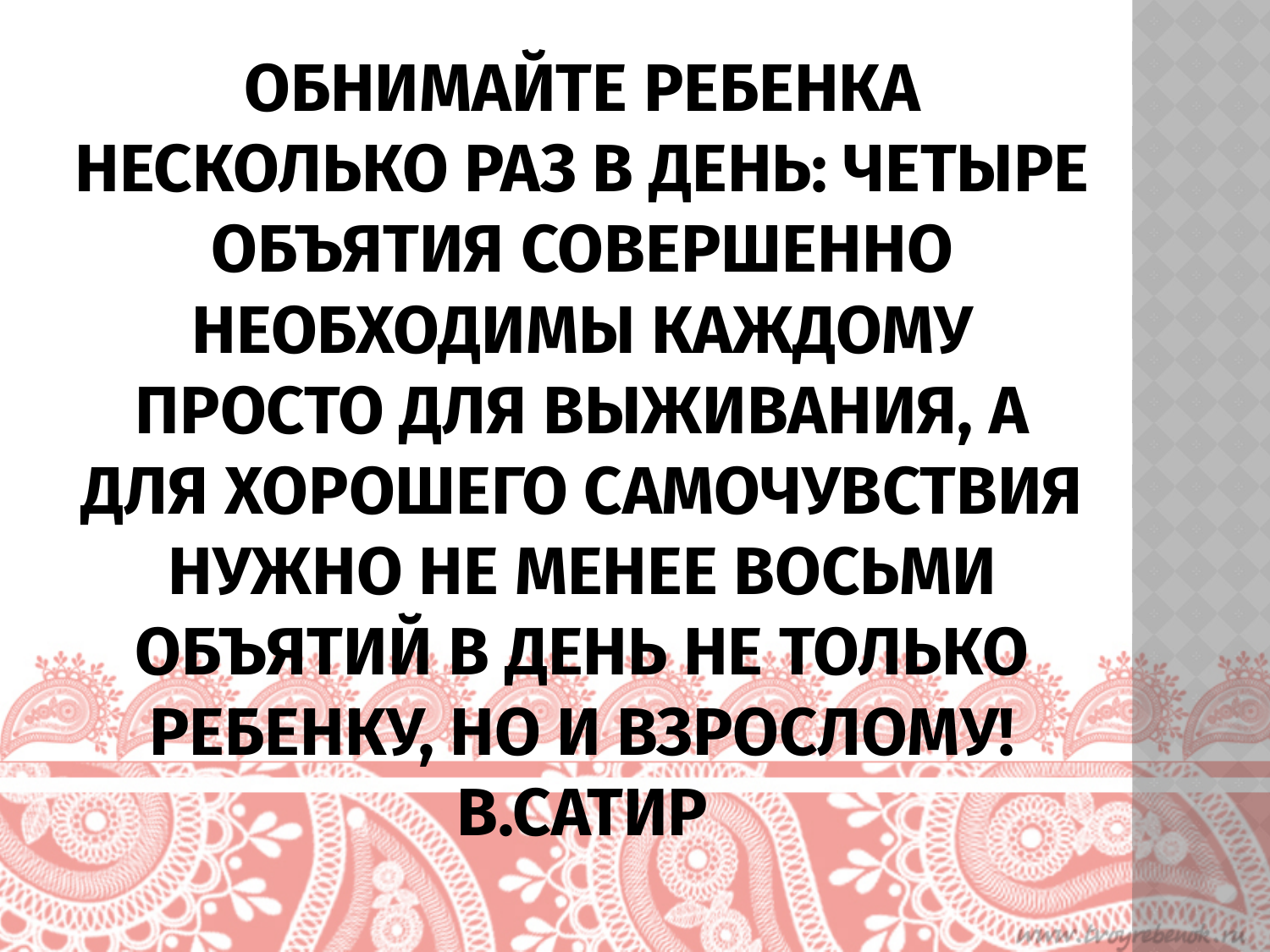

# Обнимайте ребенка несколько раз в день: четыре объятия совершенно необходимы каждому просто для выживания, а для хорошего самочувствия нужно не менее восьми объятий в день не только ребенку, но и взрослому! В.Сатир